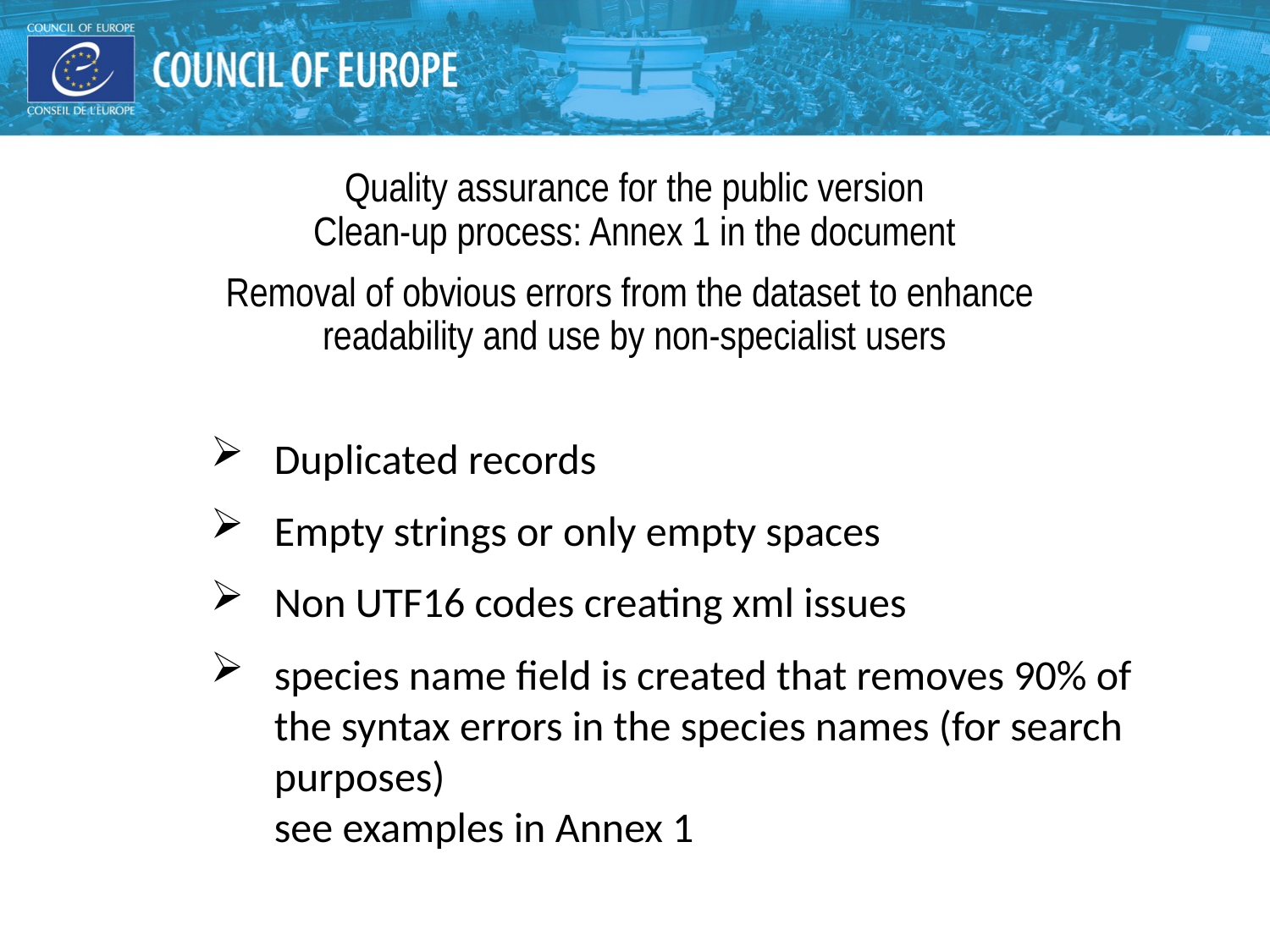

#
Quality assurance for the public version
Clean-up process: Annex 1 in the document
Removal of obvious errors from the dataset to enhance
readability and use by non-specialist users
Duplicated records
Empty strings or only empty spaces
Non UTF16 codes creating xml issues
species name field is created that removes 90% of the syntax errors in the species names (for search purposes)
see examples in Annex 1